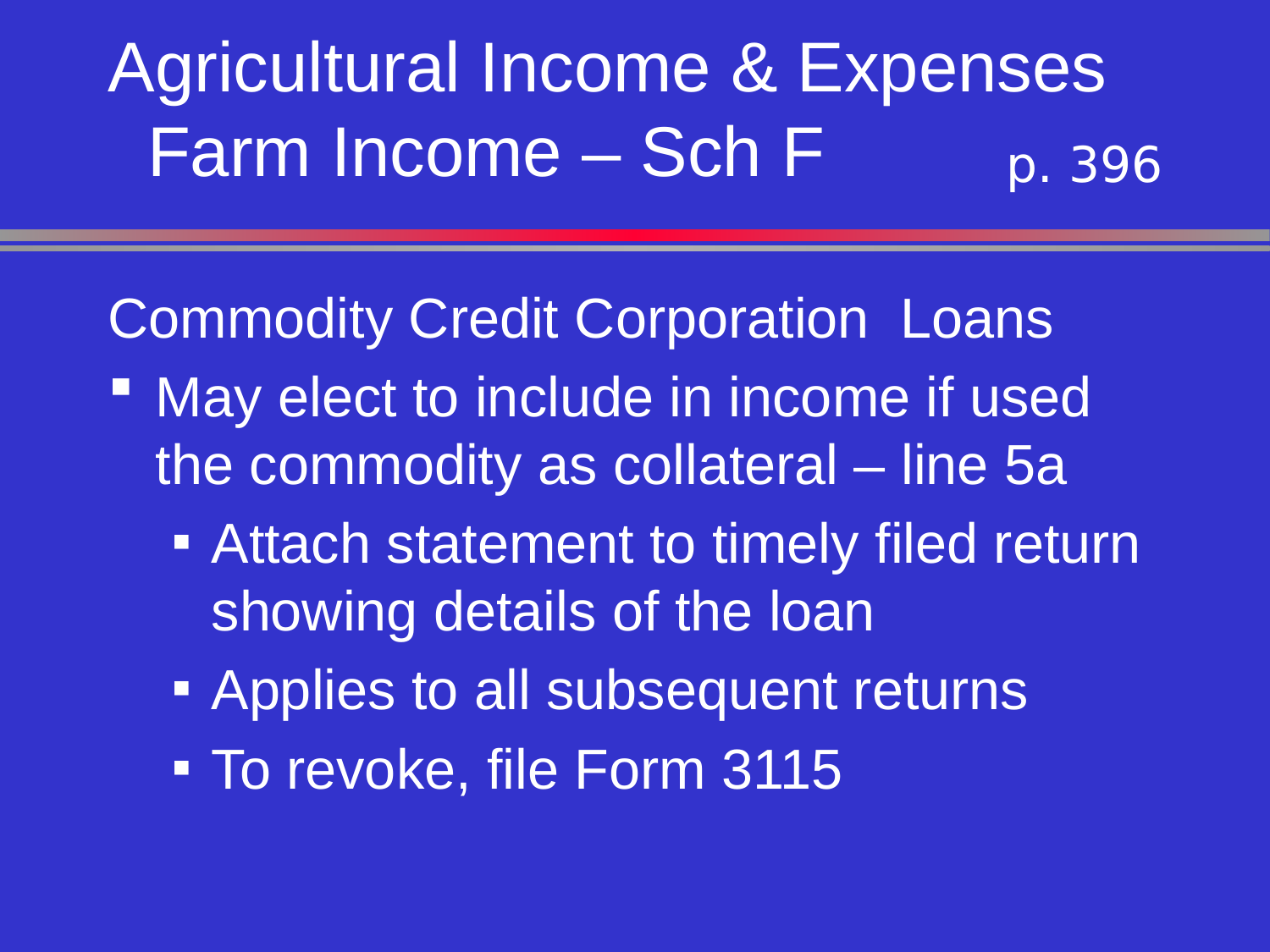

# Agricultural Income & Expenses Farm Income – Sch F
      p. 396
Commodity Credit Corporation  Loans
May elect to include in income if used the commodity as collateral – line 5a
Attach statement to timely filed return showing details of the loan
Applies to all subsequent returns
To revoke, file Form 3115